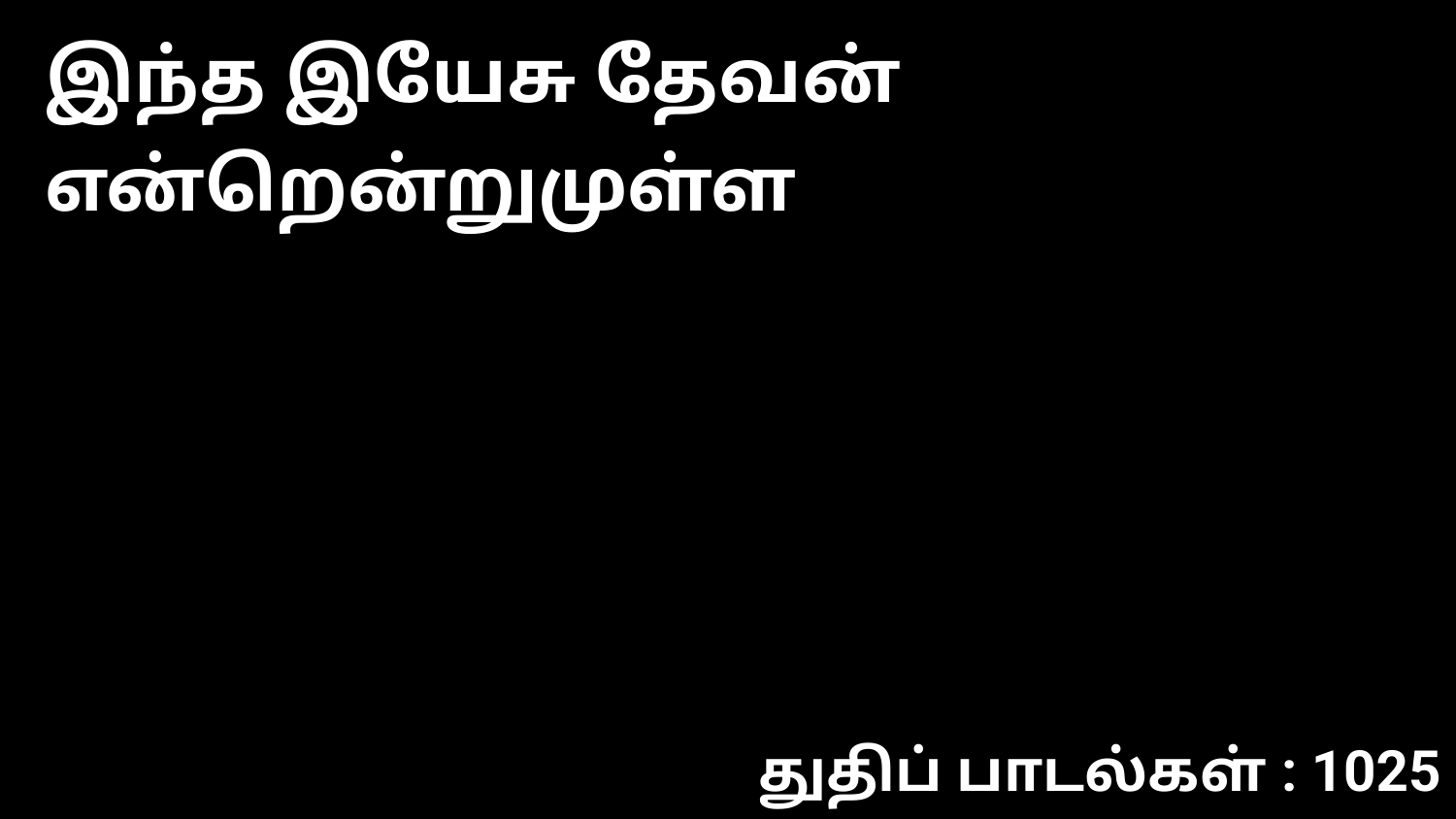

இந்த இயேசு தேவன் என்றென்றுமுள்ள
துதிப் பாடல்கள் : 1025